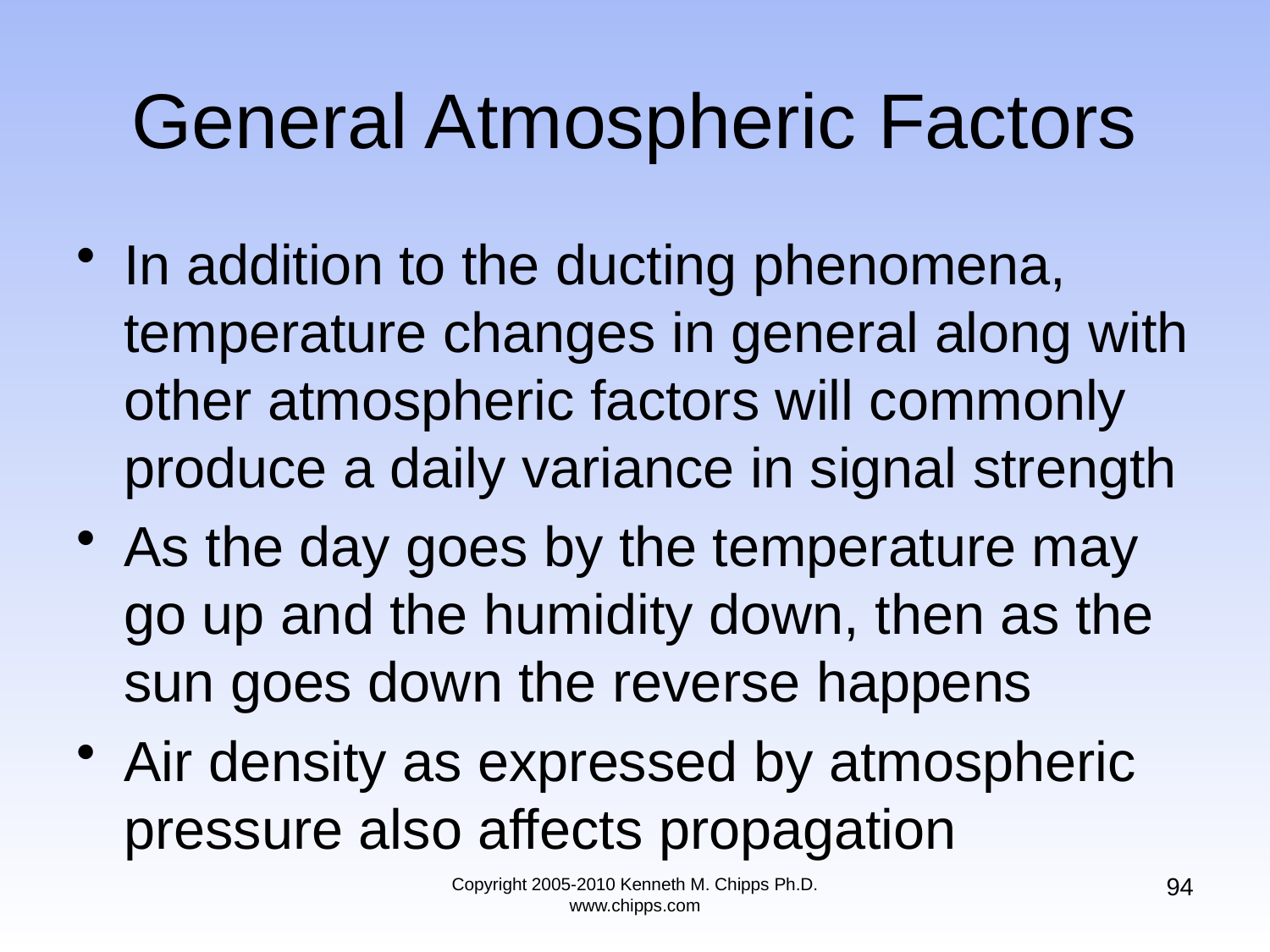

# General Atmospheric Factors
In addition to the ducting phenomena, temperature changes in general along with other atmospheric factors will commonly produce a daily variance in signal strength
As the day goes by the temperature may go up and the humidity down, then as the sun goes down the reverse happens
Air density as expressed by atmospheric pressure also affects propagation
94
Copyright 2005-2010 Kenneth M. Chipps Ph.D. www.chipps.com